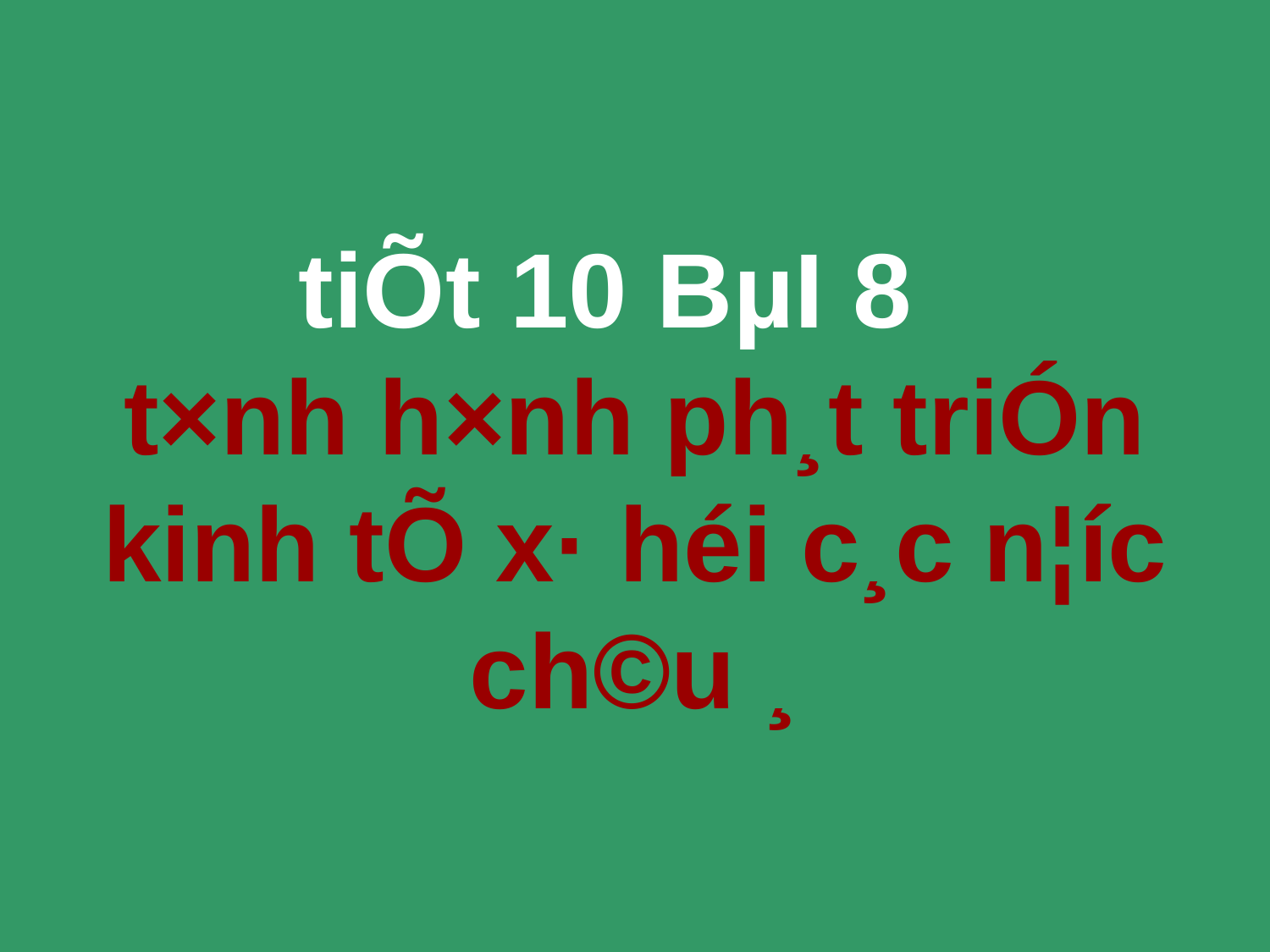

# tiÕt 10 BµI 8 t×nh h×nh ph¸t triÓn kinh tÕ x· héi c¸c n¦­íc ch©u ¸